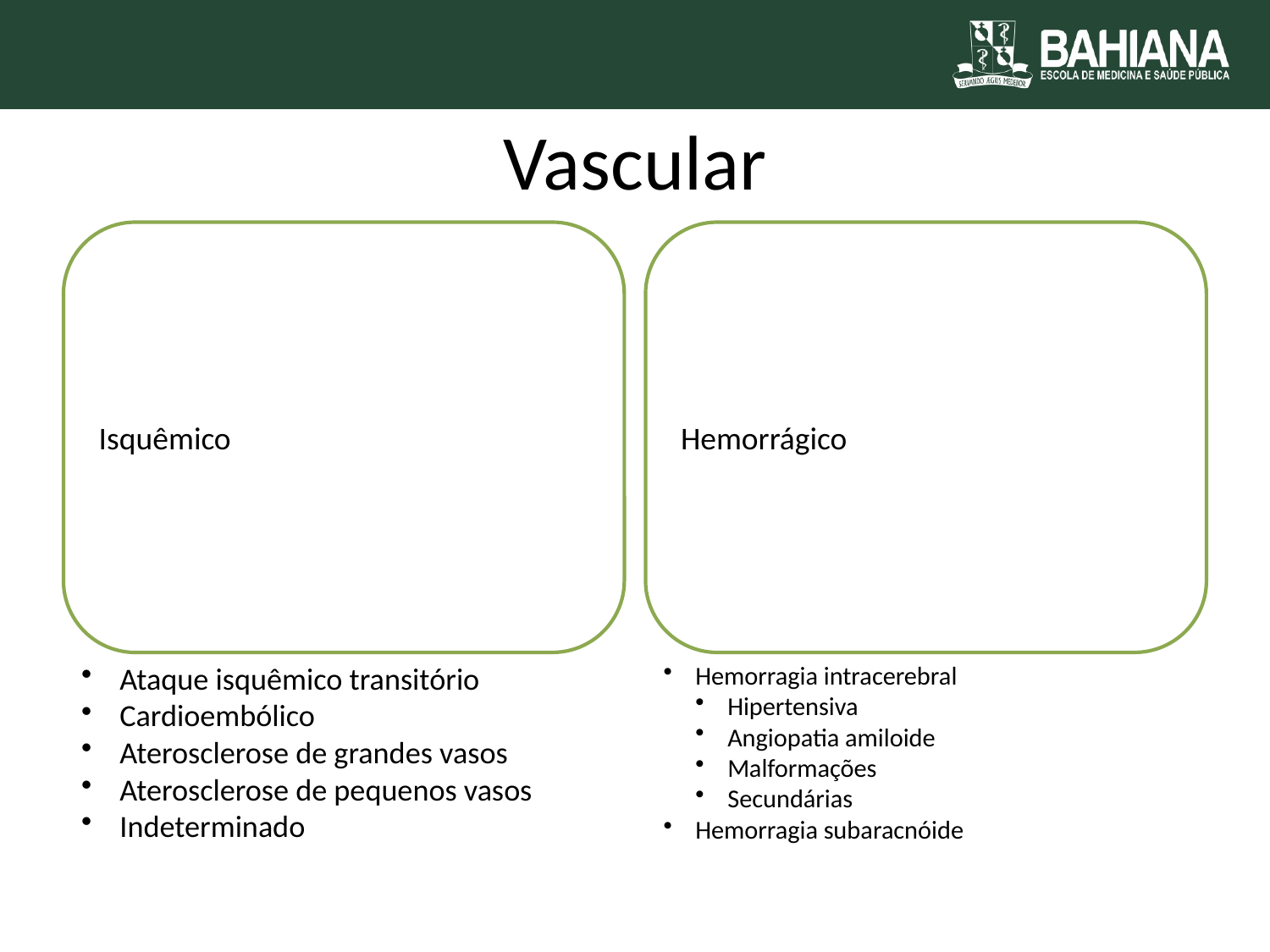

# Vascular
Isquêmico
Ataque isquêmico transitório
Cardioembólico
Aterosclerose de grandes vasos
Aterosclerose de pequenos vasos
Indeterminado
Hemorrágico
Hemorragia intracerebral
Hipertensiva
Angiopatia amiloide
Malformações
Secundárias
Hemorragia subaracnóide